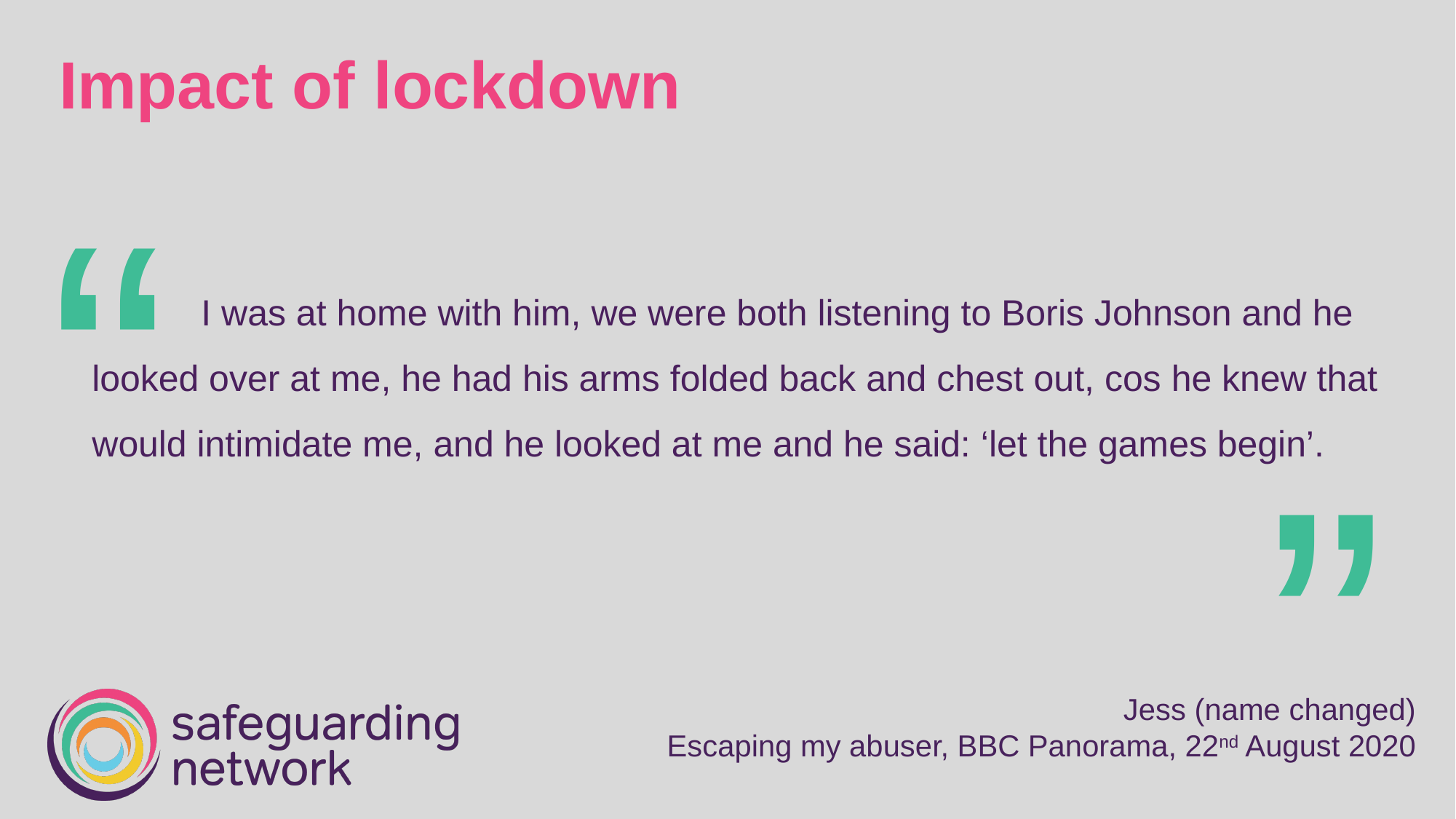

Impact of lockdown
“
	I was at home with him, we were both listening to Boris Johnson and he looked over at me, he had his arms folded back and chest out, cos he knew that would intimidate me, and he looked at me and he said: ‘let the games begin’.
”
Jess (name changed)
Escaping my abuser, BBC Panorama, 22nd August 2020